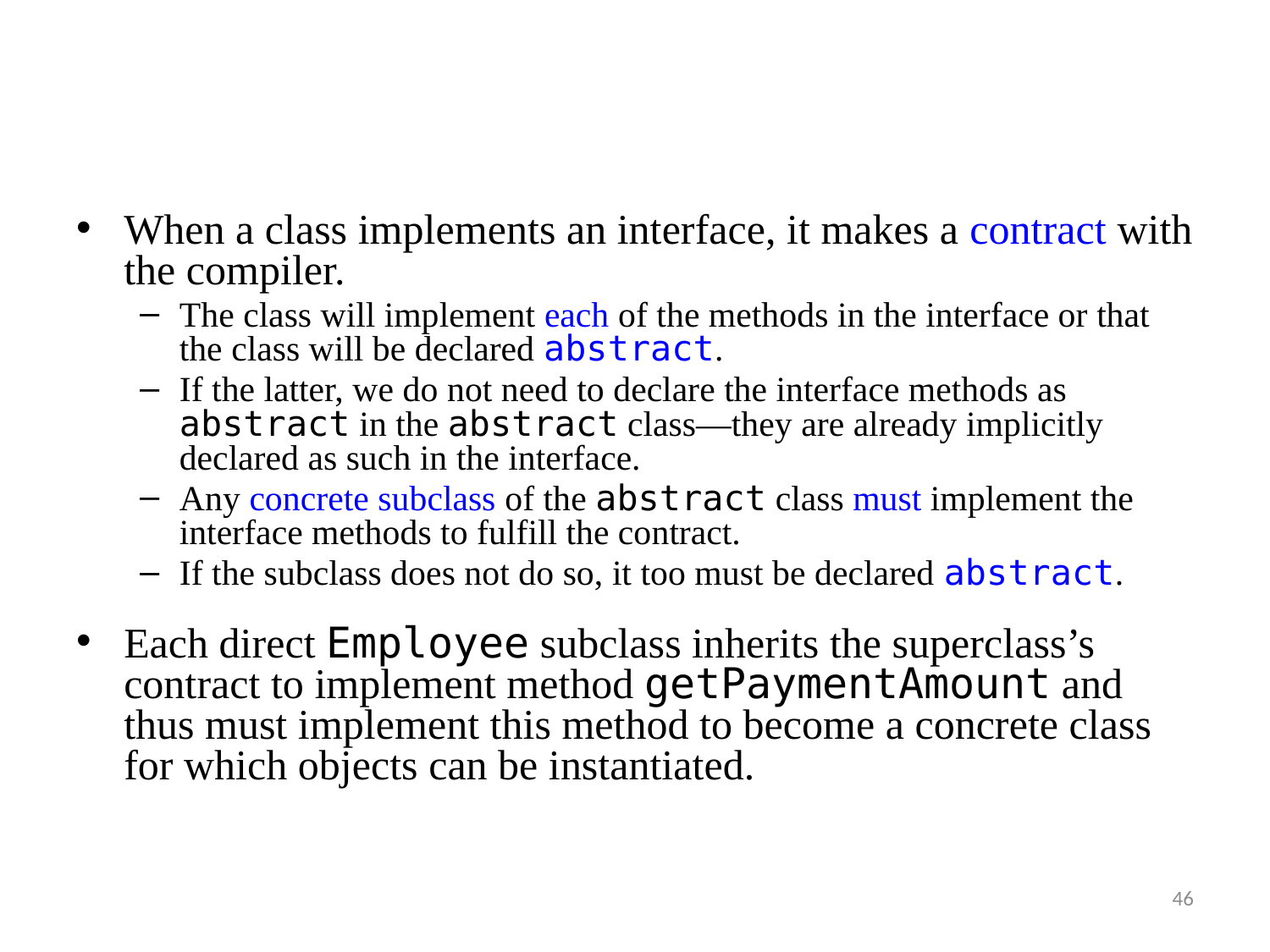

When a class implements an interface, it makes a contract with the compiler.
The class will implement each of the methods in the interface or that the class will be declared abstract.
If the latter, we do not need to declare the interface methods as abstract in the abstract class—they are already implicitly declared as such in the interface.
Any concrete subclass of the abstract class must implement the interface methods to fulfill the contract.
If the subclass does not do so, it too must be declared abstract.

Each direct Employee subclass inherits the superclass’s contract to implement method getPaymentAmount and thus must implement this method to become a concrete class for which objects can be instantiated.
46